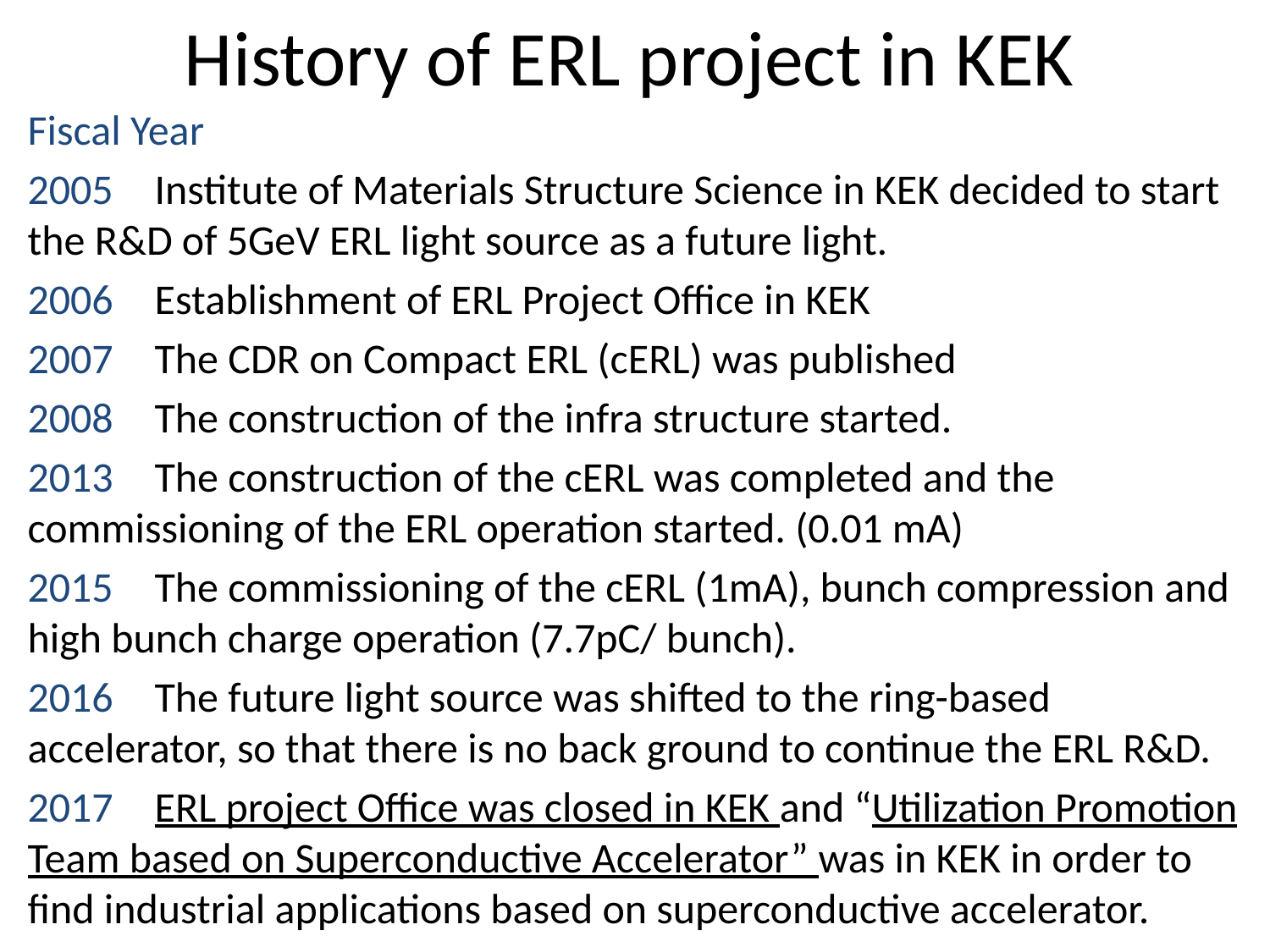

# History of ERL project in KEK
Fiscal Year
2005 	Institute of Materials Structure Science in KEK decided to start the R&D of 5GeV ERL light source as a future light.
2006	Establishment of ERL Project Office in KEK
2007	The CDR on Compact ERL (cERL) was published
2008	The construction of the infra structure started.
2013	The construction of the cERL was completed and the commissioning of the ERL operation started. (0.01 mA)
2015	The commissioning of the cERL (1mA), bunch compression and high bunch charge operation (7.7pC/ bunch).
2016	The future light source was shifted to the ring-based accelerator, so that there is no back ground to continue the ERL R&D.
2017	ERL project Office was closed in KEK and “Utilization Promotion Team based on Superconductive Accelerator” was in KEK in order to find industrial applications based on superconductive accelerator.